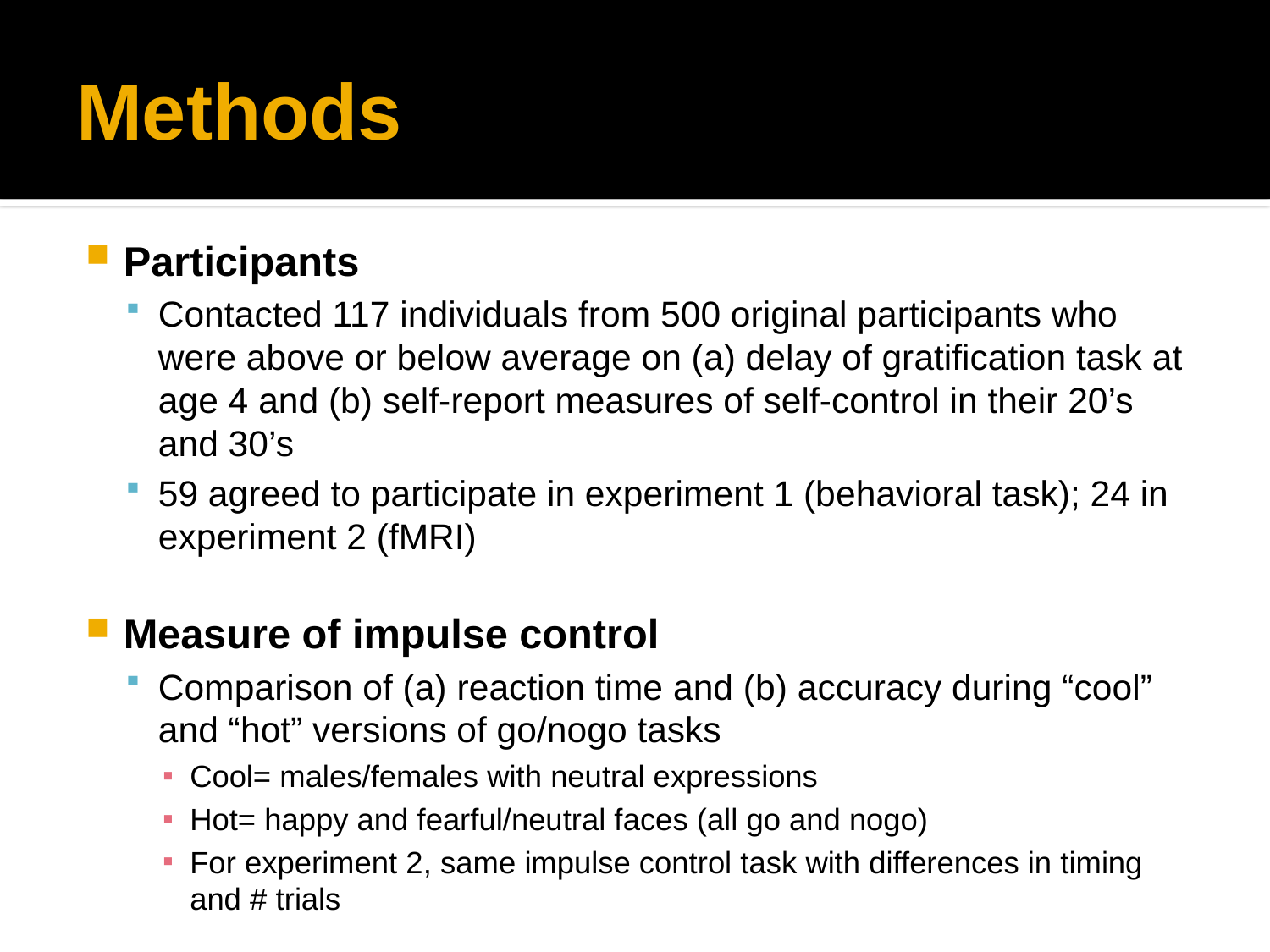

# Methods
Participants
Contacted 117 individuals from 500 original participants who were above or below average on (a) delay of gratification task at age 4 and (b) self-report measures of self-control in their 20’s and 30’s
59 agreed to participate in experiment 1 (behavioral task); 24 in experiment 2 (fMRI)

Measure of impulse control
Comparison of (a) reaction time and (b) accuracy during “cool” and “hot” versions of go/nogo tasks
Cool= males/females with neutral expressions
Hot= happy and fearful/neutral faces (all go and nogo)
For experiment 2, same impulse control task with differences in timing and # trials